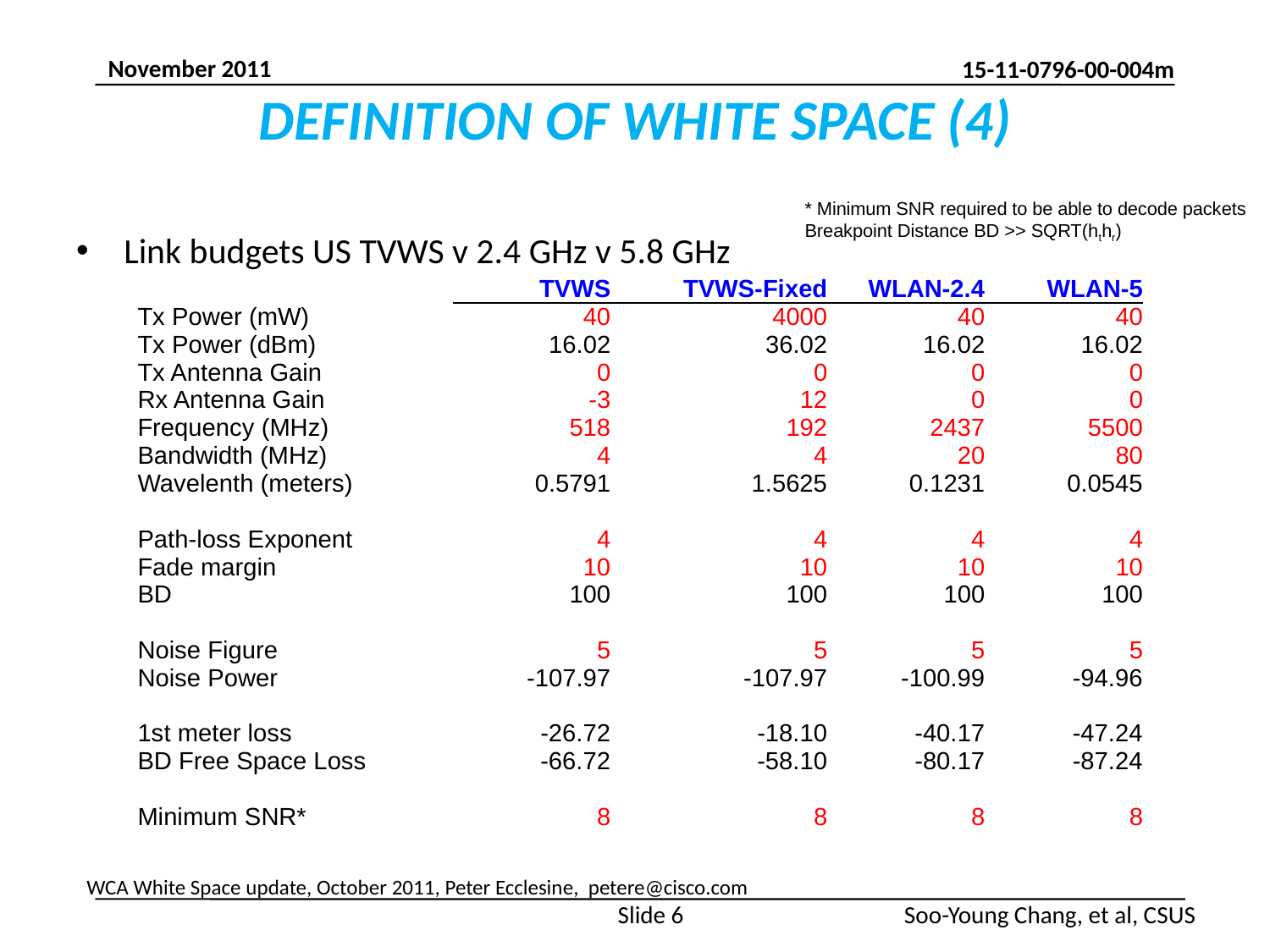

# DEFINITION OF WHITE SPACE (4)
* Minimum SNR required to be able to decode packets
Breakpoint Distance BD >> SQRT(hthr)
Link budgets US TVWS v 2.4 GHz v 5.8 GHz
|  |  | TVWS | TVWS-Fixed | WLAN-2.4 | WLAN-5 |
| --- | --- | --- | --- | --- | --- |
| Tx Power (mW) |  | 40 | 4000 | 40 | 40 |
| Tx Power (dBm) |  | 16.02 | 36.02 | 16.02 | 16.02 |
| Tx Antenna Gain |  | 0 | 0 | 0 | 0 |
| Rx Antenna Gain |  | -3 | 12 | 0 | 0 |
| Frequency (MHz) |  | 518 | 192 | 2437 | 5500 |
| Bandwidth (MHz) |  | 4 | 4 | 20 | 80 |
| Wavelenth (meters) |  | 0.5791 | 1.5625 | 0.1231 | 0.0545 |
|  |  |  |  |  |  |
| Path-loss Exponent |  | 4 | 4 | 4 | 4 |
| Fade margin |  | 10 | 10 | 10 | 10 |
| BD |  | 100 | 100 | 100 | 100 |
|  |  |  |  |  |  |
| Noise Figure |  | 5 | 5 | 5 | 5 |
| Noise Power |  | -107.97 | -107.97 | -100.99 | -94.96 |
|  |  |  |  |  |  |
| 1st meter loss |  | -26.72 | -18.10 | -40.17 | -47.24 |
| BD Free Space Loss |  | -66.72 | -58.10 | -80.17 | -87.24 |
|  |  |  |  |  |  |
| Minimum SNR\* |  | 8 | 8 | 8 | 8 |
WCA White Space update, October 2011, Peter Ecclesine,  petere@cisco.com
Slide 6